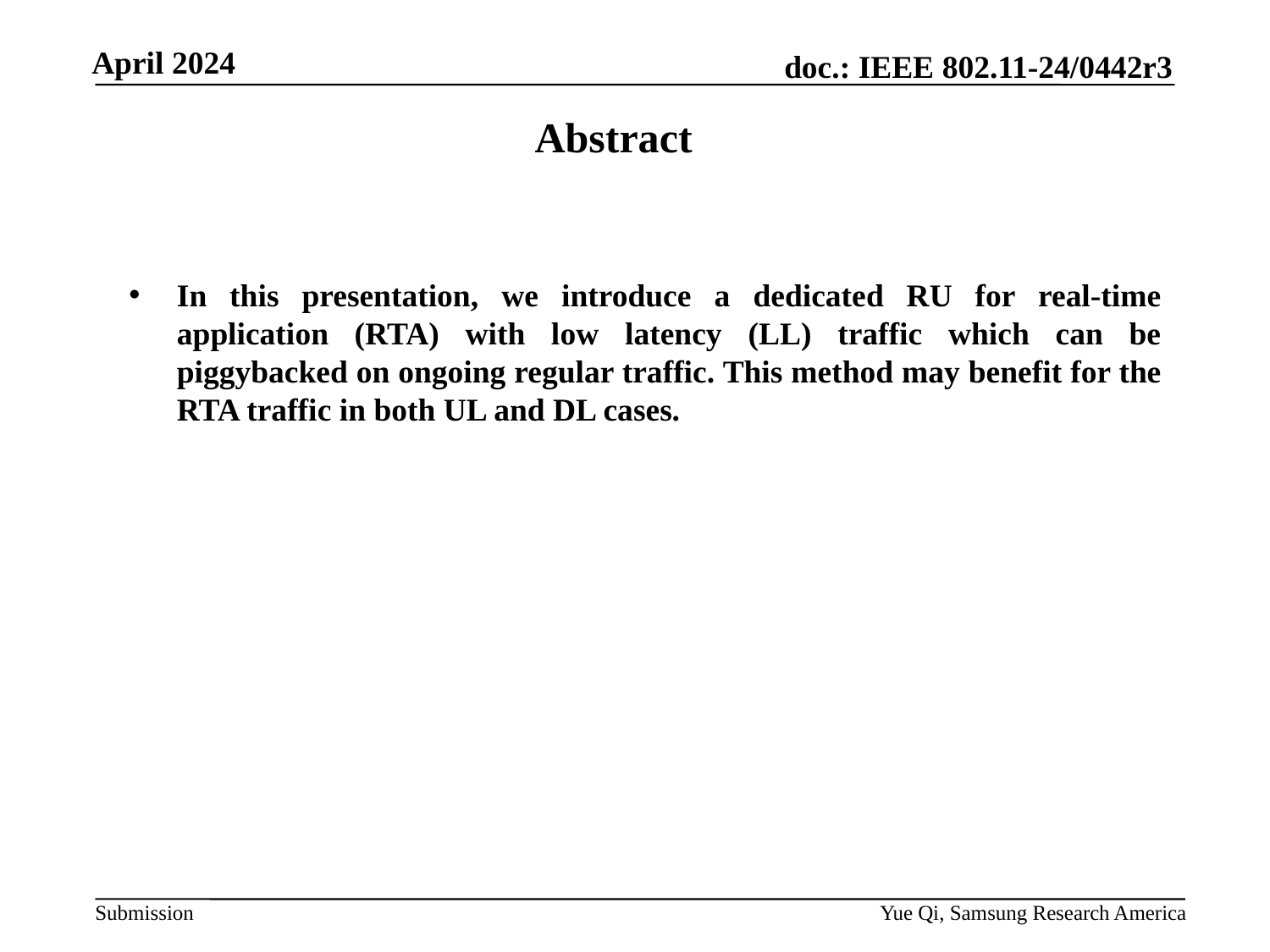

# Abstract
In this presentation, we introduce a dedicated RU for real-time application (RTA) with low latency (LL) traffic which can be piggybacked on ongoing regular traffic. This method may benefit for the RTA traffic in both UL and DL cases.
Yue Qi, Samsung Research America